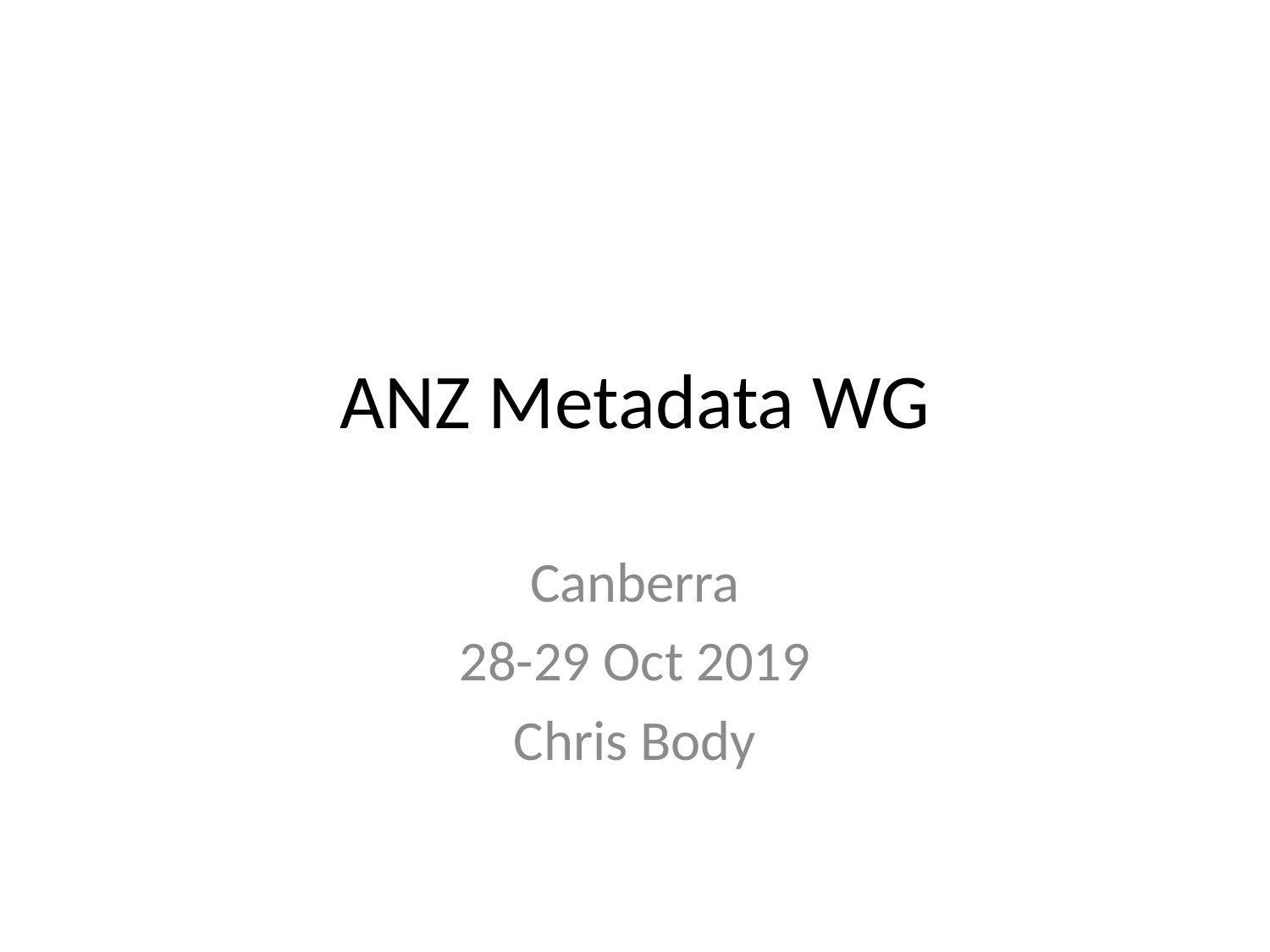

# ANZ Metadata WG
Canberra
28-29 Oct 2019
Chris Body